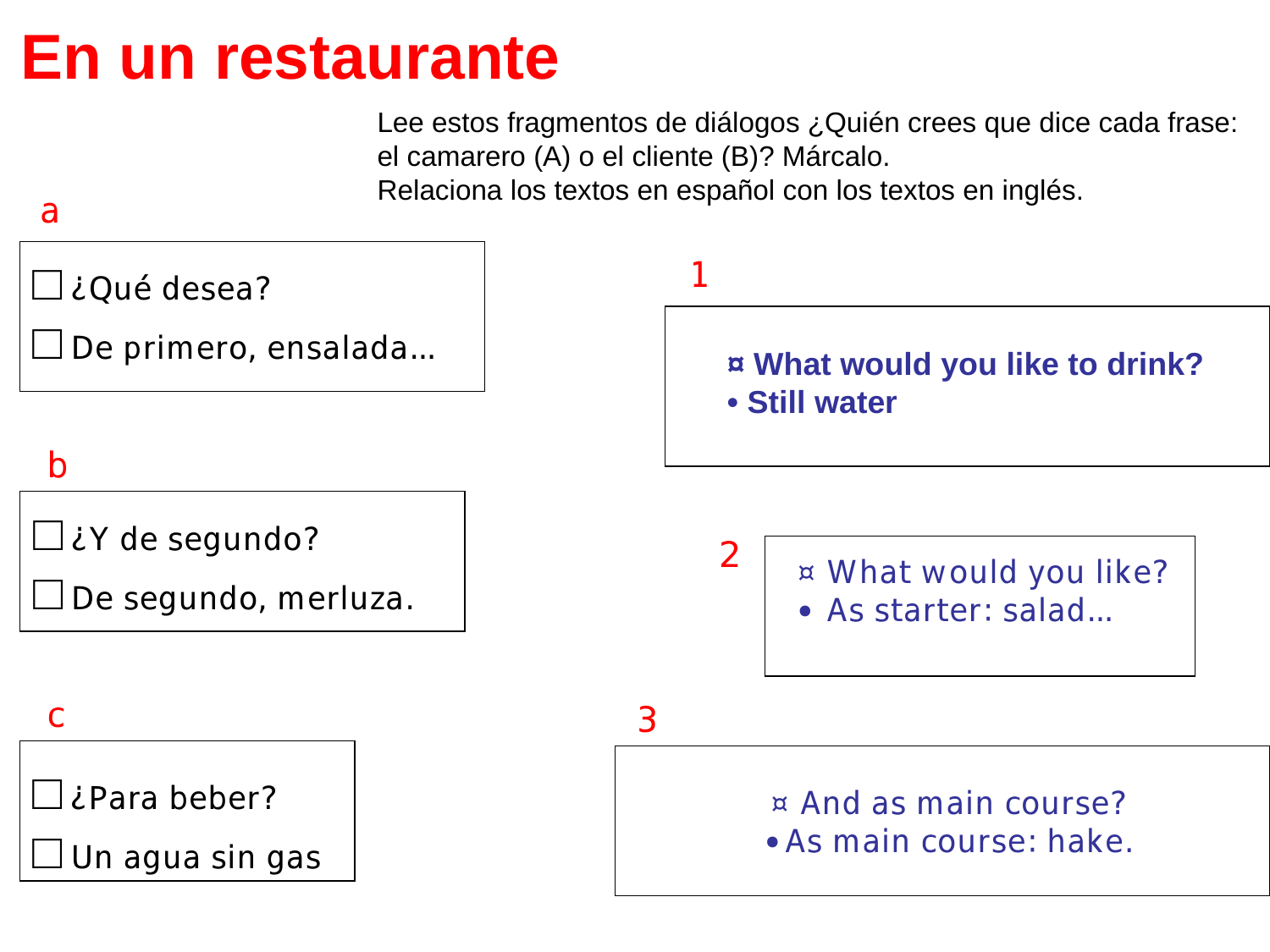

En un restaurante
Lee estos fragmentos de diálogos ¿Quién crees que dice cada frase: el camarero (A) o el cliente (B)? Márcalo.
Relaciona los textos en español con los textos en inglés.
a

□ ¿Qué desea?
□ De primero, ensalada…
1

¤ What would you like to drink?
• Still water
b

□ ¿Y de segundo?
□ De segundo, merluza.
2

¤ What would you like?
• As starter: salad…
c
3

□ ¿Para beber?
□ Un agua sin gas
¤ And as main course?
•As main course: hake.